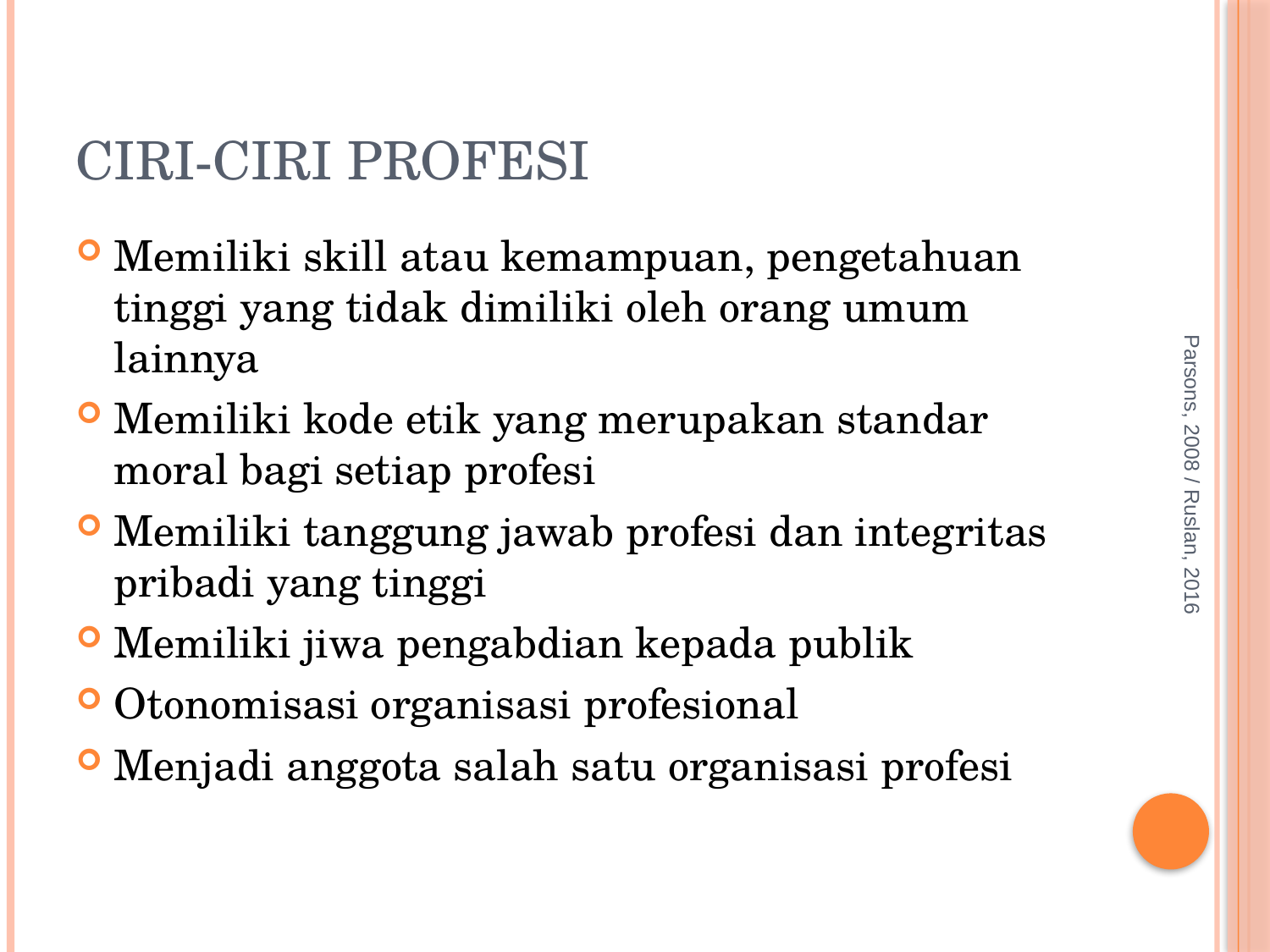

# Ciri-ciri Profesi
Memiliki skill atau kemampuan, pengetahuan tinggi yang tidak dimiliki oleh orang umum lainnya
Memiliki kode etik yang merupakan standar moral bagi setiap profesi
Memiliki tanggung jawab profesi dan integritas pribadi yang tinggi
Memiliki jiwa pengabdian kepada publik
Otonomisasi organisasi profesional
Menjadi anggota salah satu organisasi profesi

Parsons, 2008 / Ruslan, 2016